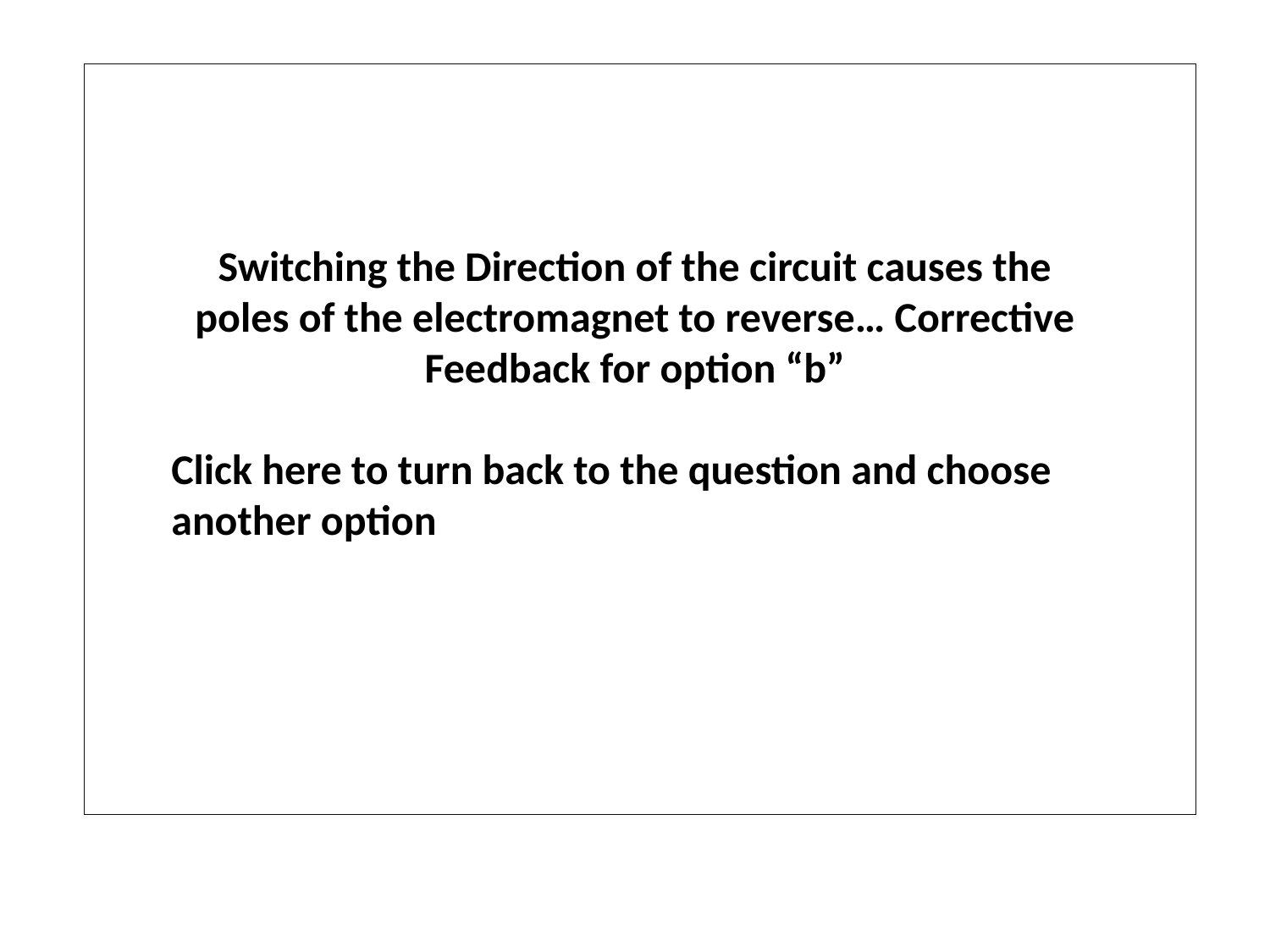

Switching the Direction of the circuit causes the poles of the electromagnet to reverse… Corrective Feedback for option “b”

Click here to turn back to the question and choose another option